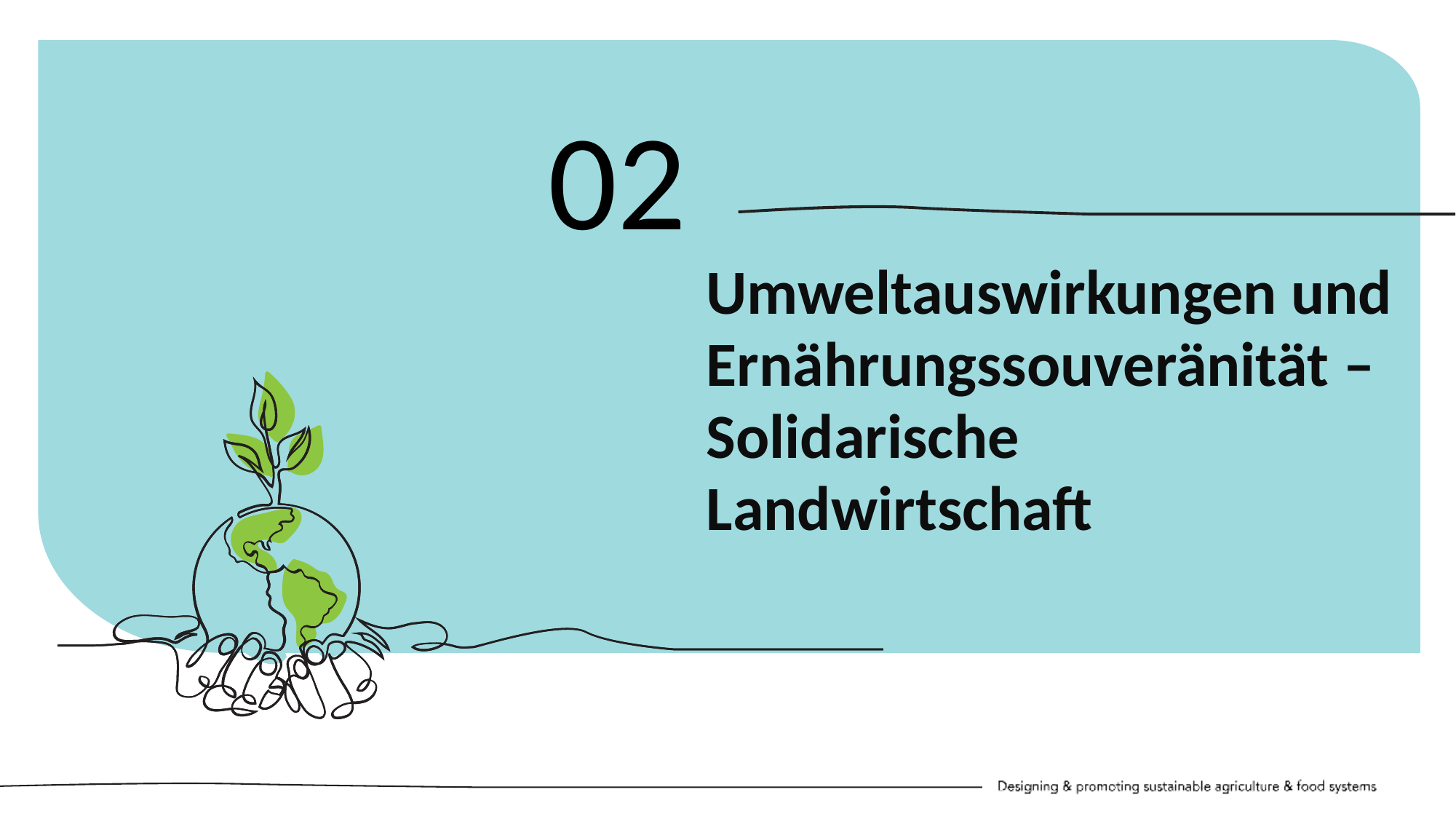

02

Umweltauswirkungen und Ernährungssouveränität – Solidarische Landwirtschaft